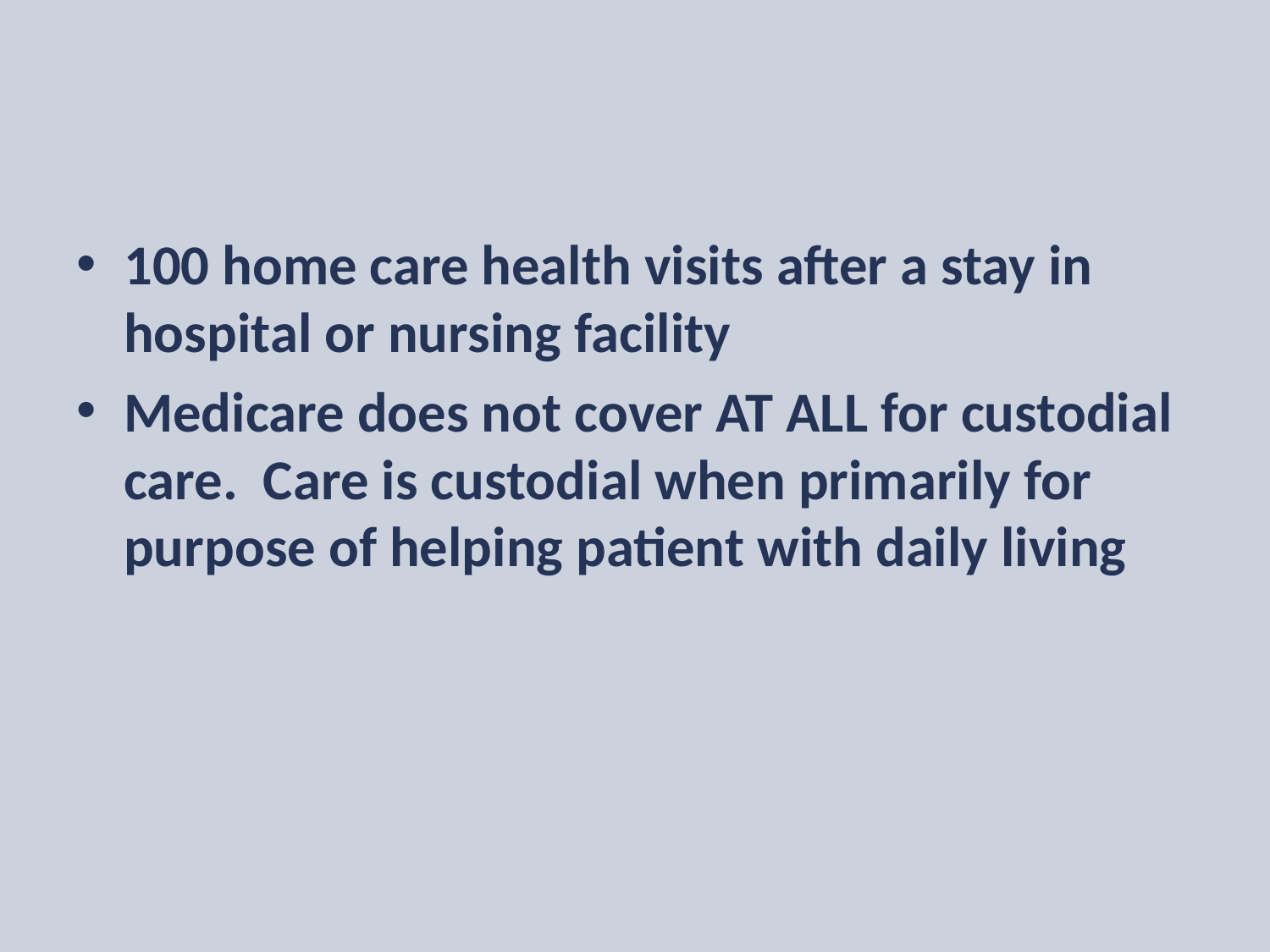

100 home care health visits after a stay in hospital or nursing facility
Medicare does not cover AT ALL for custodial care.  Care is custodial when primarily for purpose of helping patient with daily living